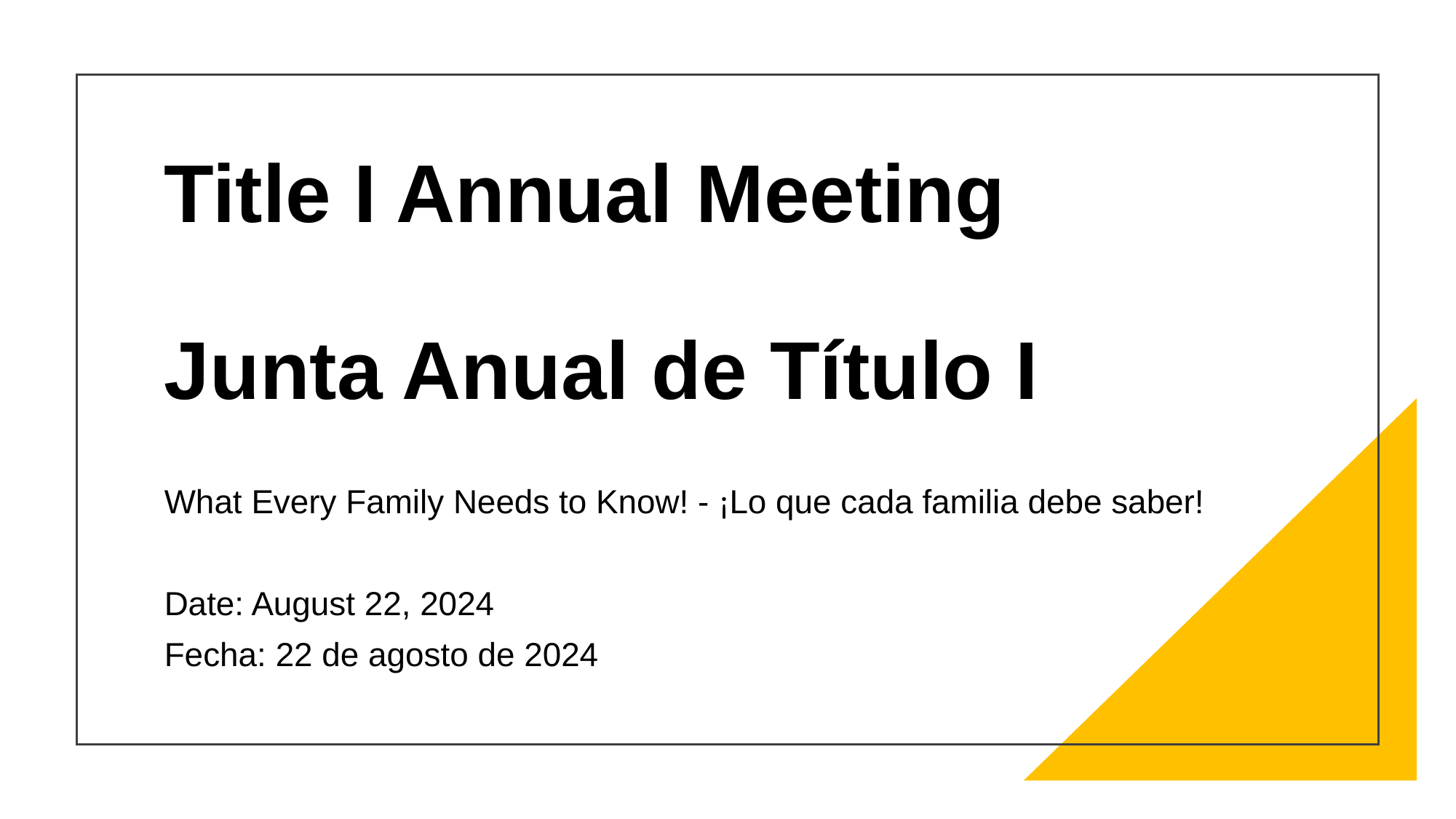

# Title I Annual Meeting Junta Anual de Título I​

What Every Family Needs to Know! - ¡Lo que cada familia debe saber!​

Date: August 22, 2024
Fecha: 22 de agosto de 2024